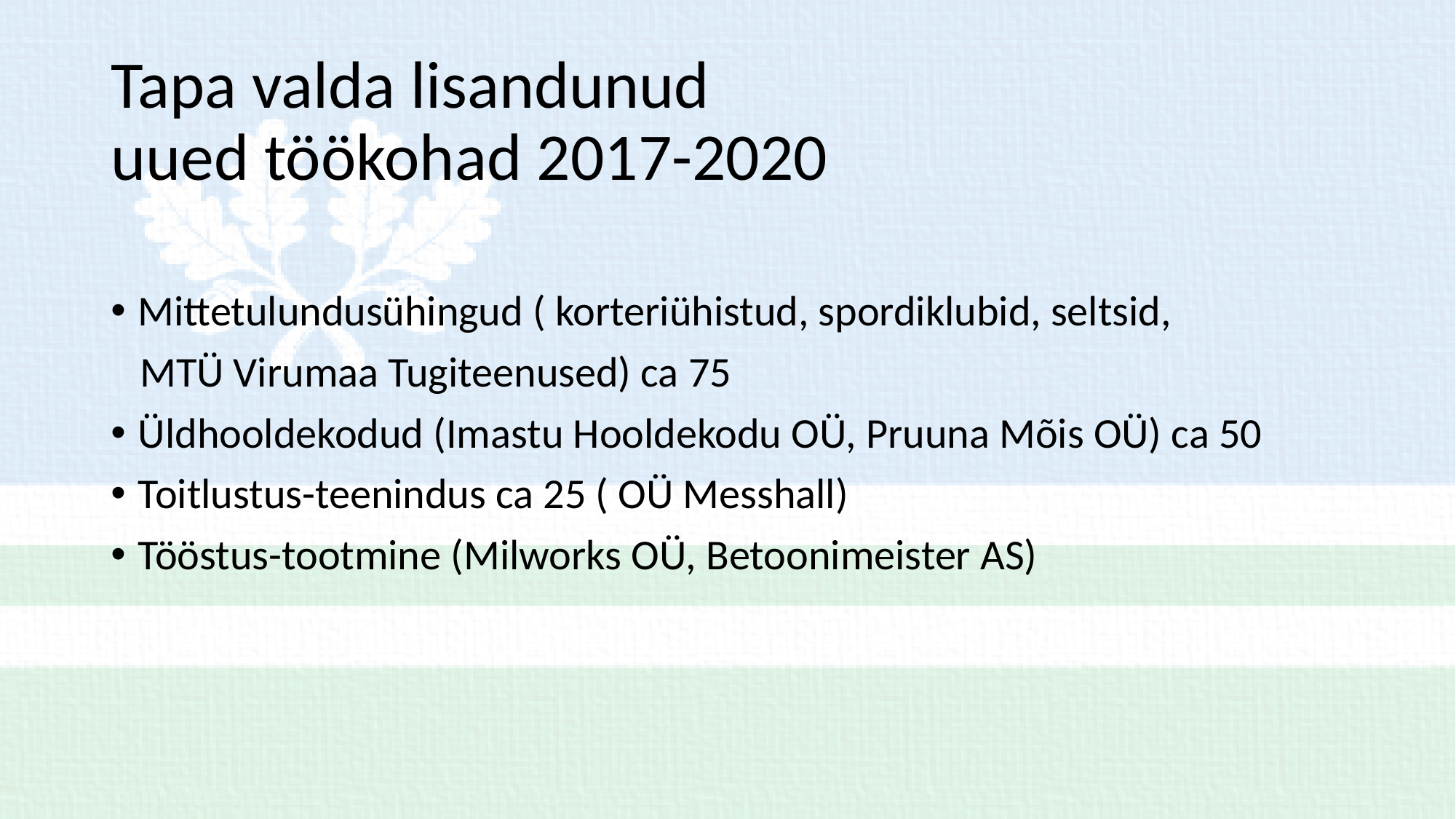

# Tapa valda lisandunud uued töökohad 2017-2020

Mittetulundusühingud ( korteriühistud, spordiklubid, seltsid,
   MTÜ Virumaa Tugiteenused) ca 75
Üldhooldekodud (Imastu Hooldekodu OÜ, Pruuna Mõis OÜ) ca 50
Toitlustus-teenindus ca 25 ( OÜ Messhall)
Tööstus-tootmine (Milworks OÜ, Betoonimeister AS)